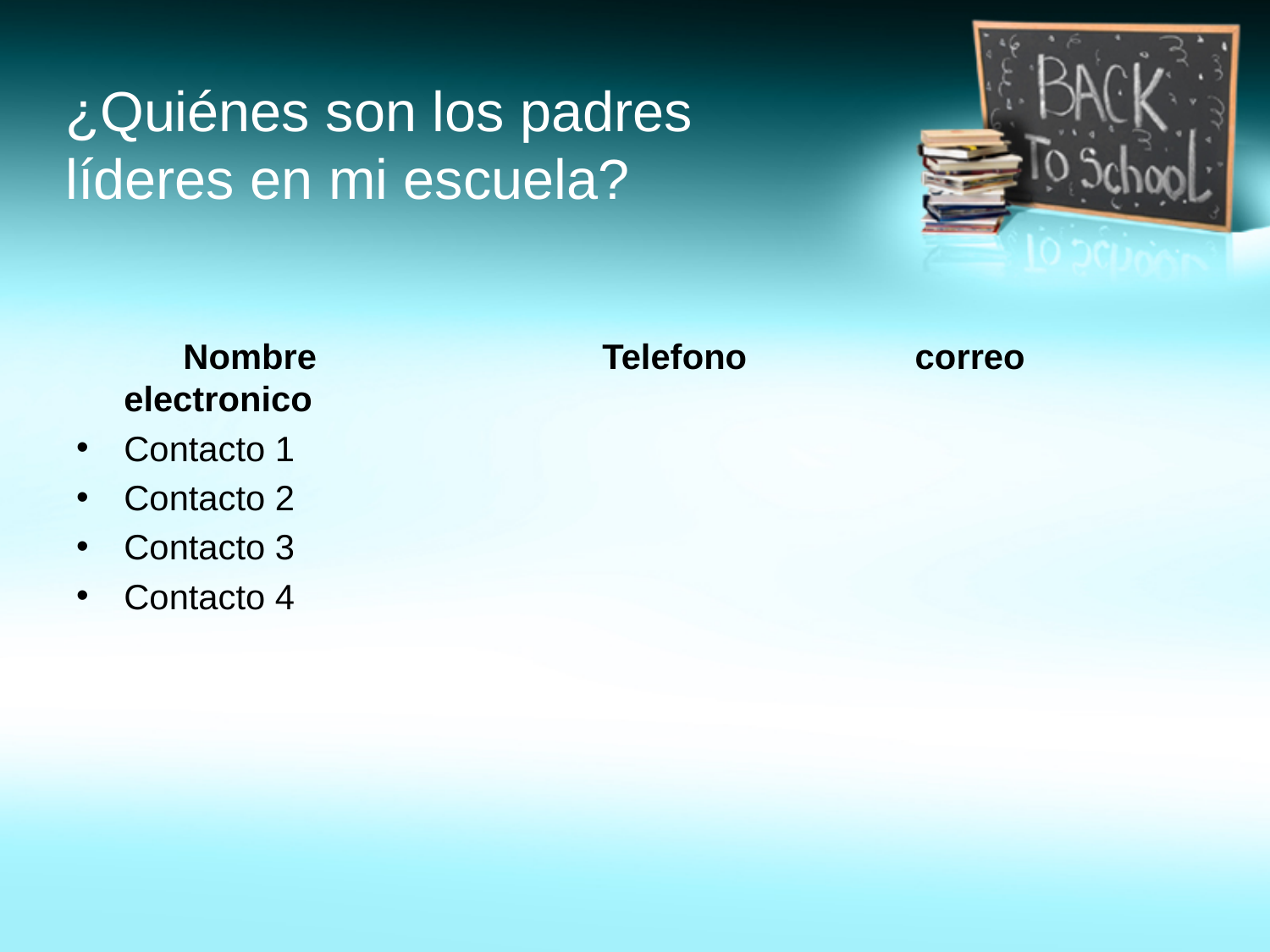

# ¿Quiénes son los padres líderes en mi escuela?
           Nombre		          Telefono		   correo electronico
Contacto 1
Contacto 2
Contacto 3
Contacto 4